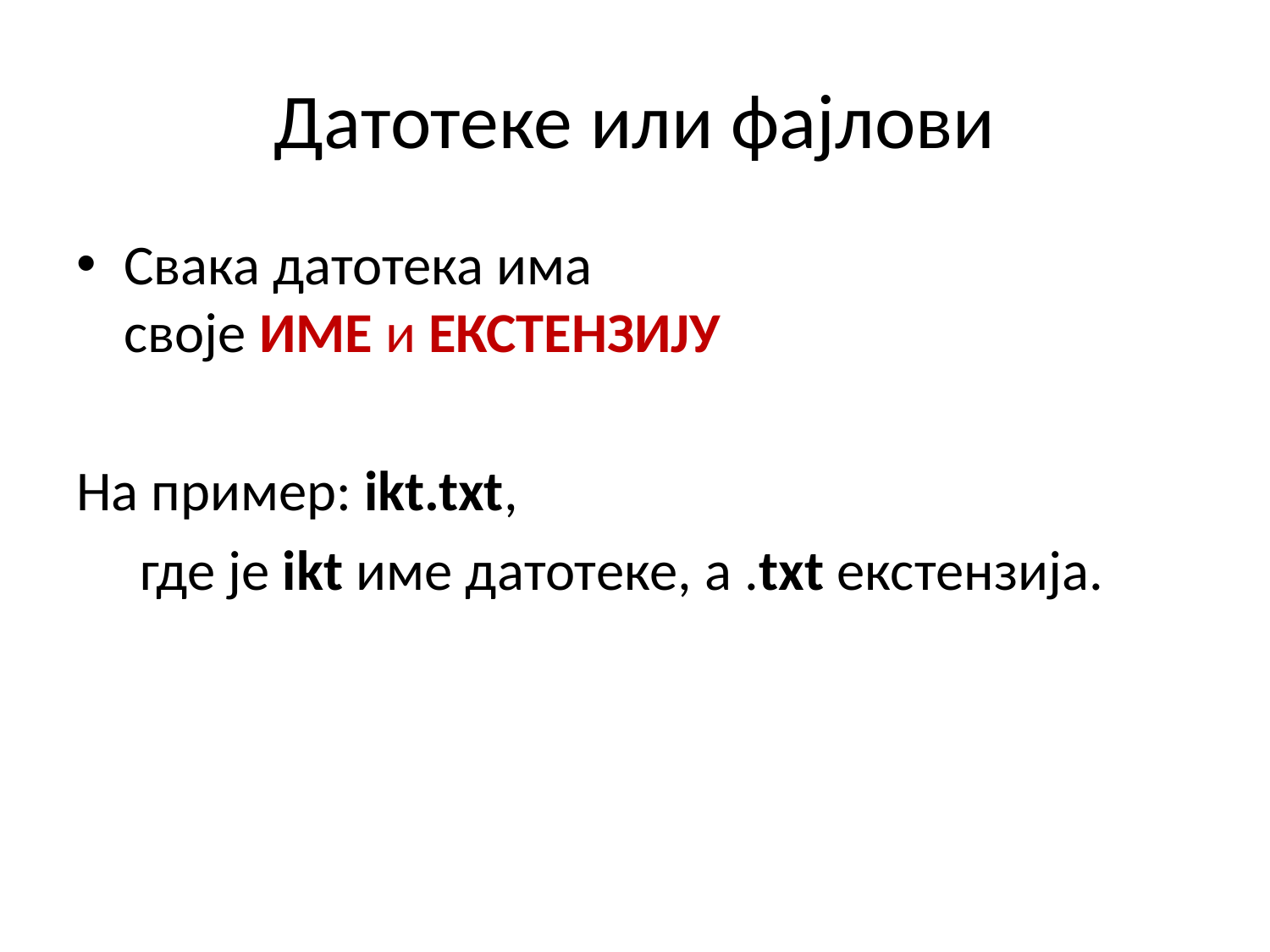

# Датотеке или фајлови
Свака датотека има своје ИМЕ и ЕКСТЕНЗИЈУ

На пример: ikt.txt,
     где је ikt име датотеке, а .txt екстензија.